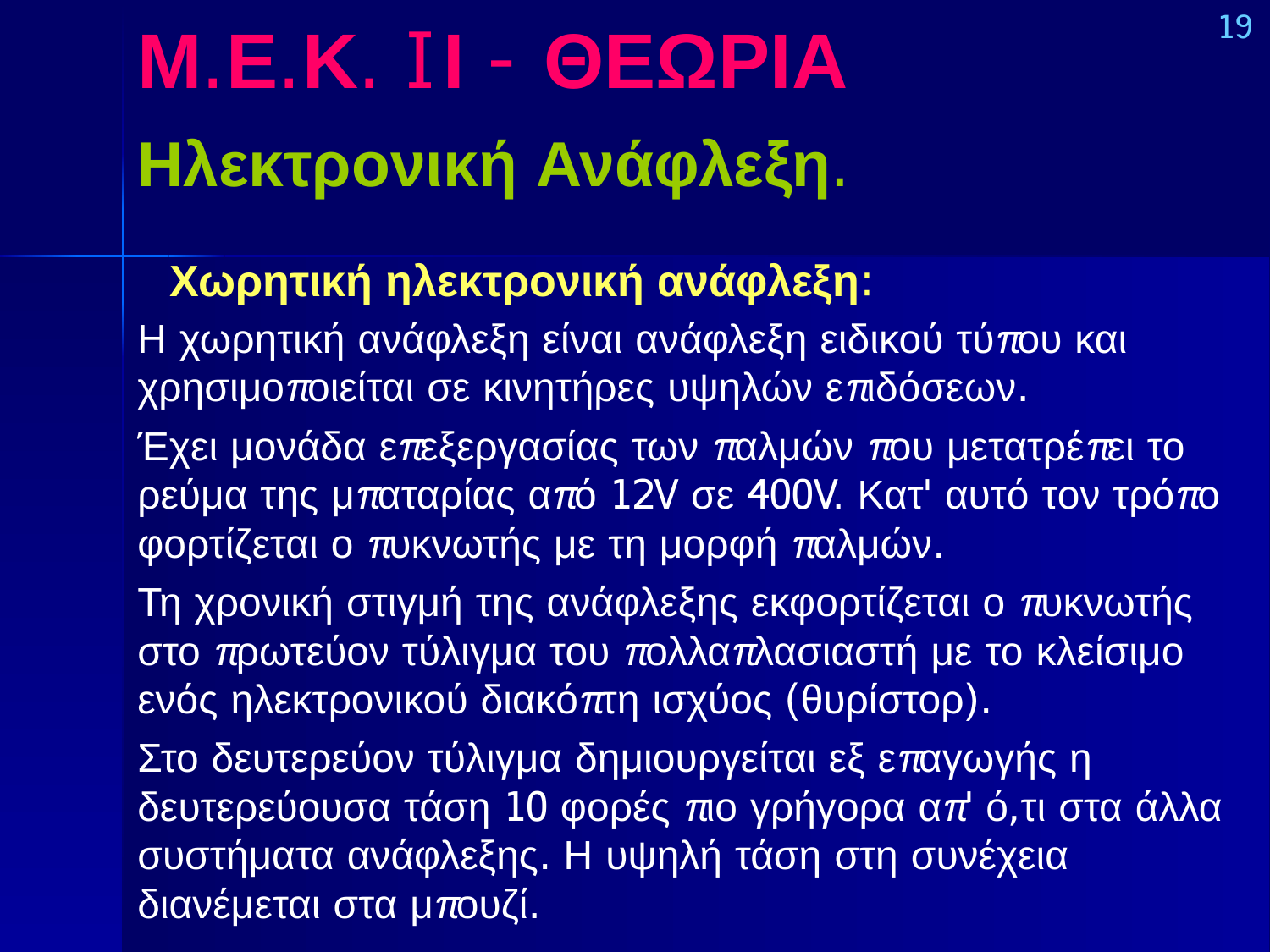

# Μ.Ε.Κ. IΙ - ΘΕΩΡΙΑ
19
Ηλεκτρονική Ανάφλεξη.
Χωρητική ηλεκτρονική ανάφλεξη:
Η χωρητική ανάφλεξη είναι ανάφλεξη ειδικού τύπου και χρησιμοποιείται σε κινητήρες υψηλών επιδόσεων.
Έχει μονάδα επεξεργασίας των παλμών που μετατρέπει το ρεύμα της μπαταρίας από 12V σε 400V. Κατ' αυτό τον τρόπο φορτίζεται ο πυκνωτής με τη μορφή παλμών.
Τη χρονική στιγμή της ανάφλεξης εκφορτίζεται ο πυκνωτής στο πρωτεύον τύλιγμα του πολλαπλασιαστή με το κλείσιμο ενός ηλεκτρονικού διακόπτη ισχύος (θυρίστορ).
Στο δευτερεύον τύλιγμα δημιουργείται εξ επαγωγής η δευτερεύουσα τάση 10 φορές πιο γρήγορα απ' ό,τι στα άλλα συστήματα ανάφλεξης. Η υψηλή τάση στη συνέχεια διανέμεται στα μπουζί.